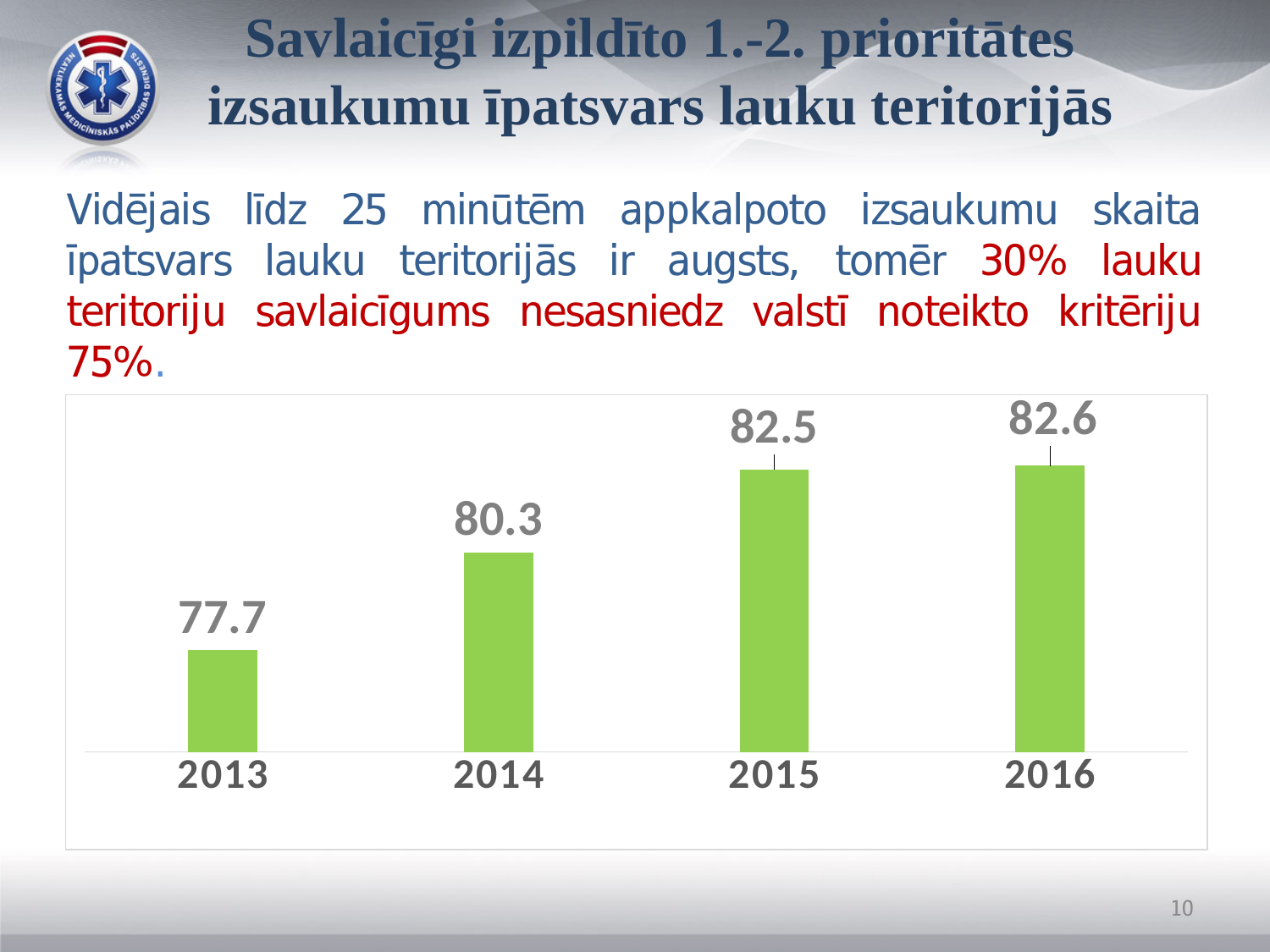

# Savlaicīgi izpildīto 1.-2. prioritātes izsaukumu īpatsvars lauku teritorijās
Vidējais līdz 25 minūtēm appkalpoto izsaukumu skaita īpatsvars lauku teritorijās ir augsts, tomēr 30% lauku teritoriju savlaicīgums nesasniedz valstī noteikto kritēriju 75%.c

### Chart

| Category | Ne vēlāk kā 25 minūšu laikā no izsaukuma pieņemšanas brīža apkalpoto 1.-2.prioritātes izsaukumu īpatsvars lauku teritorijās  2012.-2016.g., % |
|---|---|
| 2013 | 77.7 |
| 2014 | 80.3 |
| 2015 | 82.5 |
| 2016 | 82.6 |
10